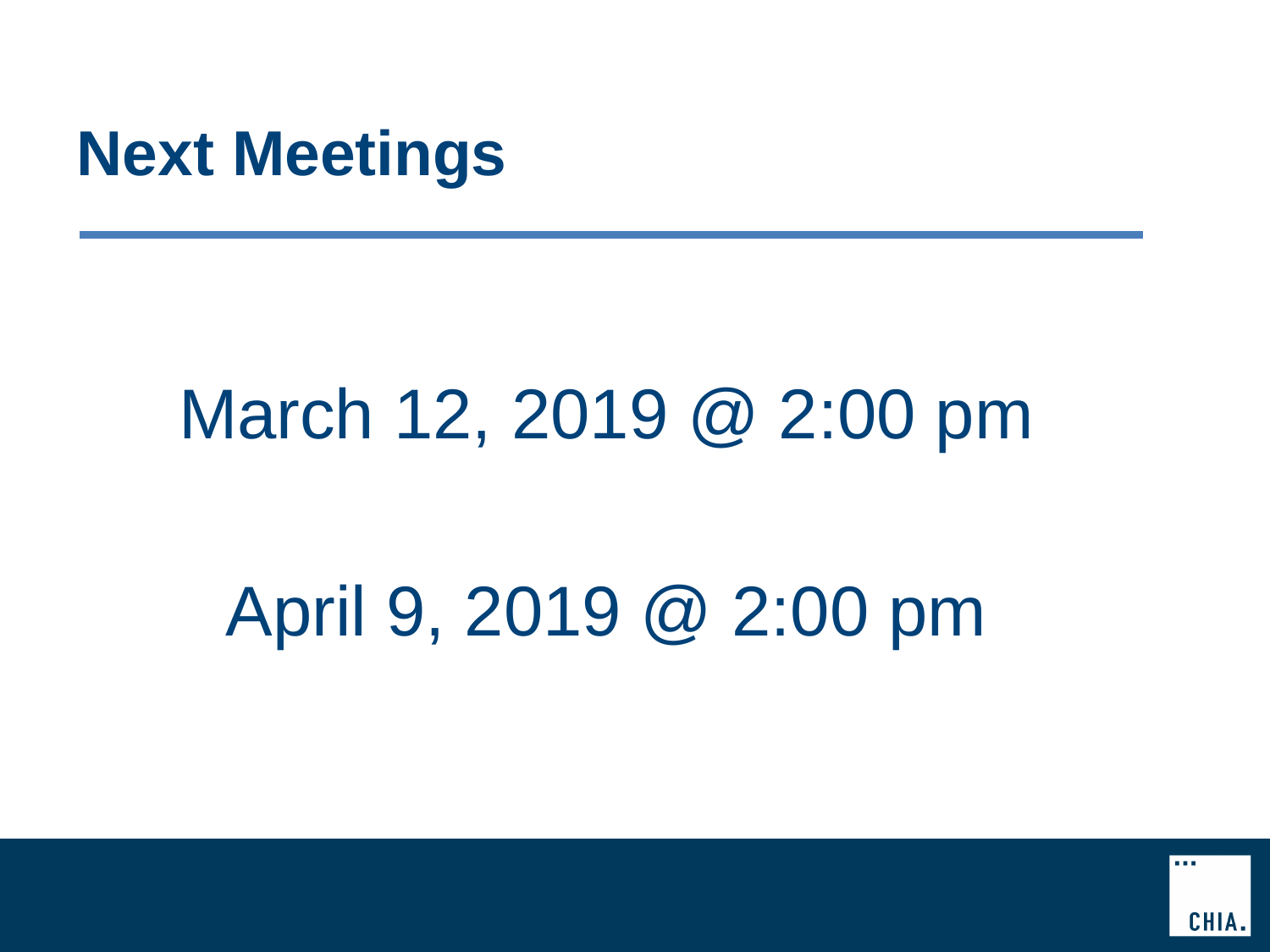

# Next Meetings

March 12, 2019 @ 2:00 pm

April 9, 2019 @ 2:00 pm